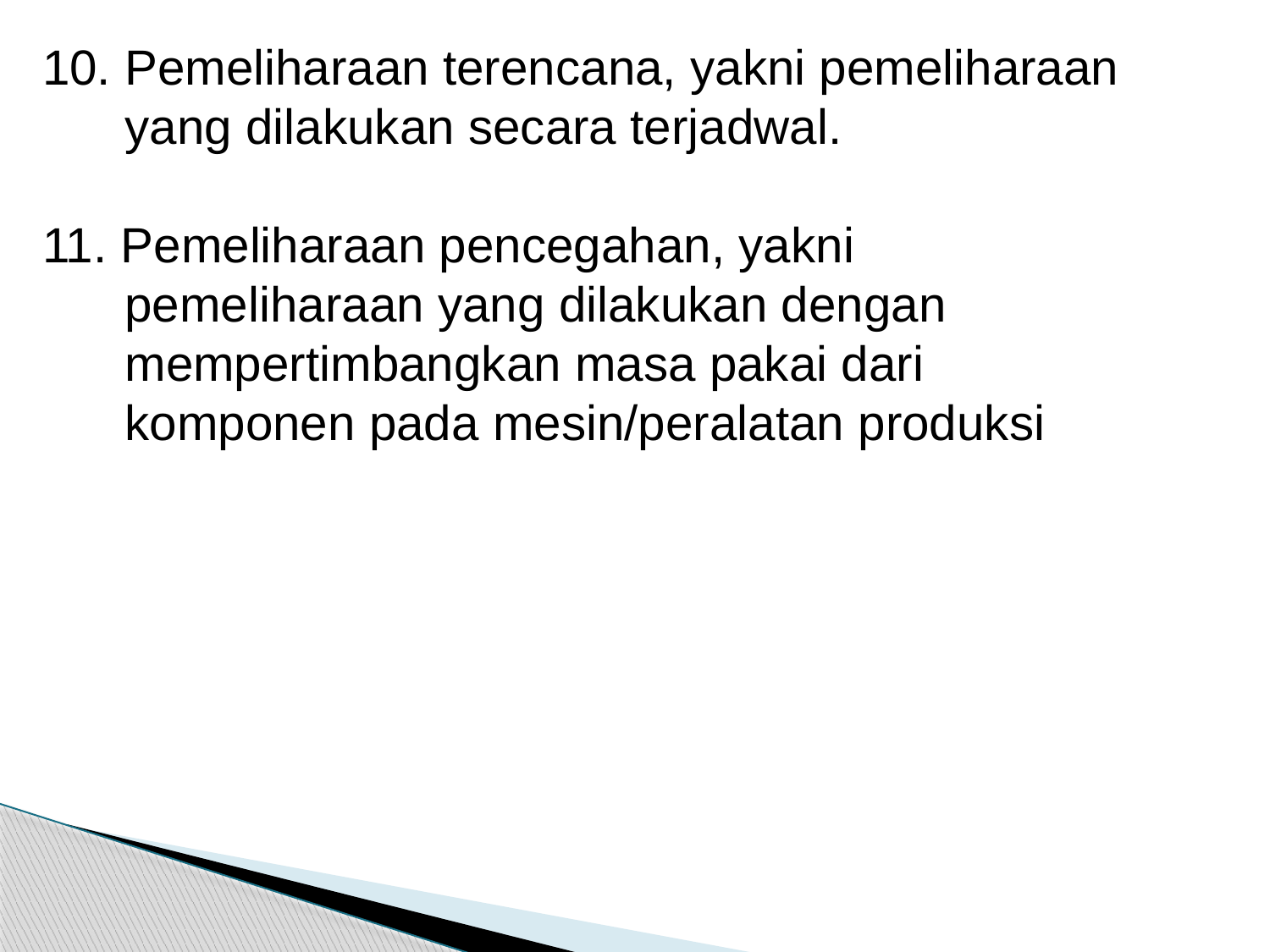

10. Pemeliharaan terencana, yakni pemeliharaan
      yang dilakukan secara terjadwal.

11. Pemeliharaan pencegahan, yakni
      pemeliharaan yang dilakukan dengan
      mempertimbangkan masa pakai dari
      komponen pada mesin/peralatan produksi